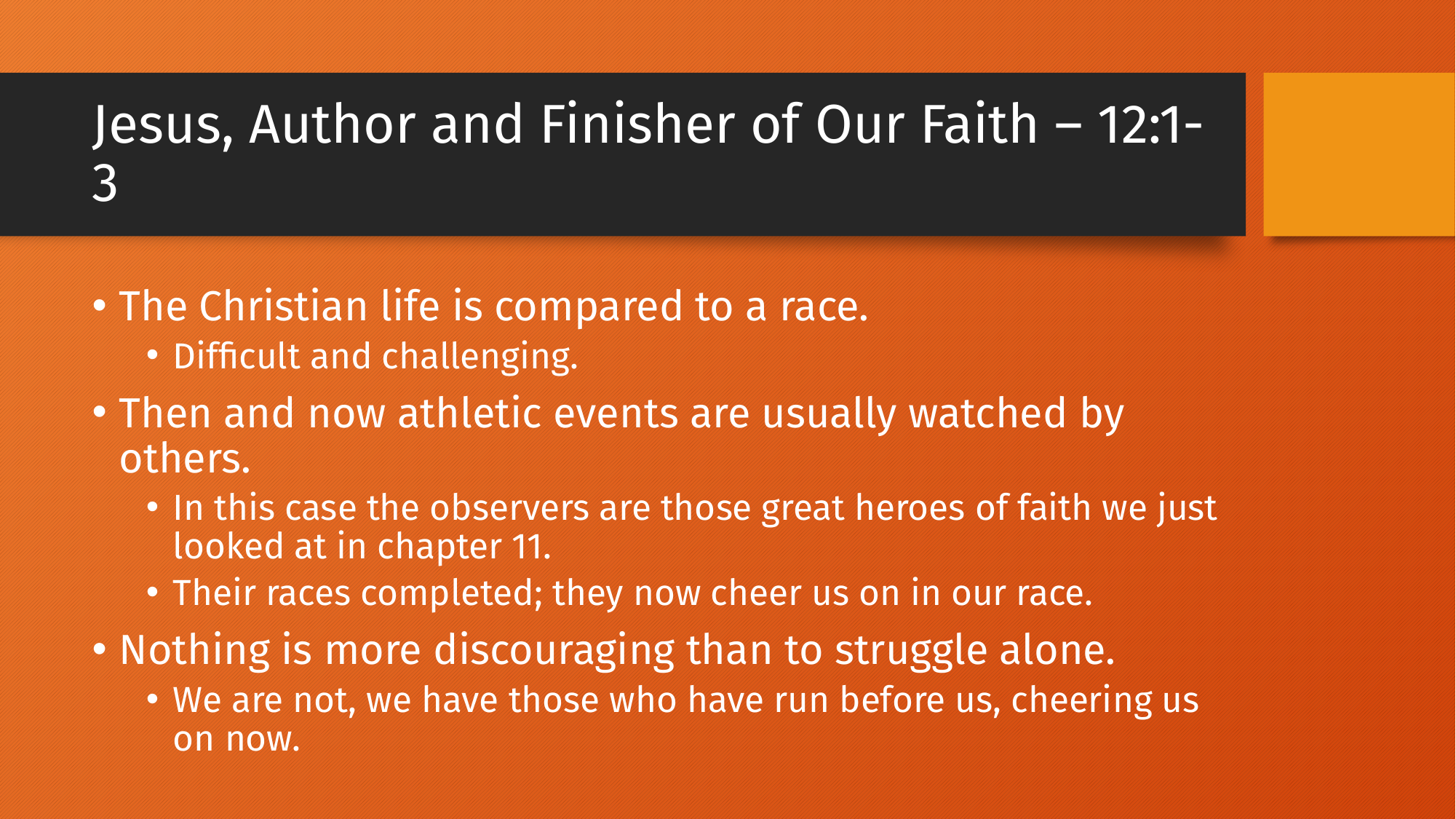

# Jesus, Author and Finisher of Our Faith – 12:1-3
The Christian life is compared to a race.
Difficult and challenging.
Then and now athletic events are usually watched by others.
In this case the observers are those great heroes of faith we just looked at in chapter 11.
Their races completed; they now cheer us on in our race.
Nothing is more discouraging than to struggle alone.
We are not, we have those who have run before us, cheering us on now.